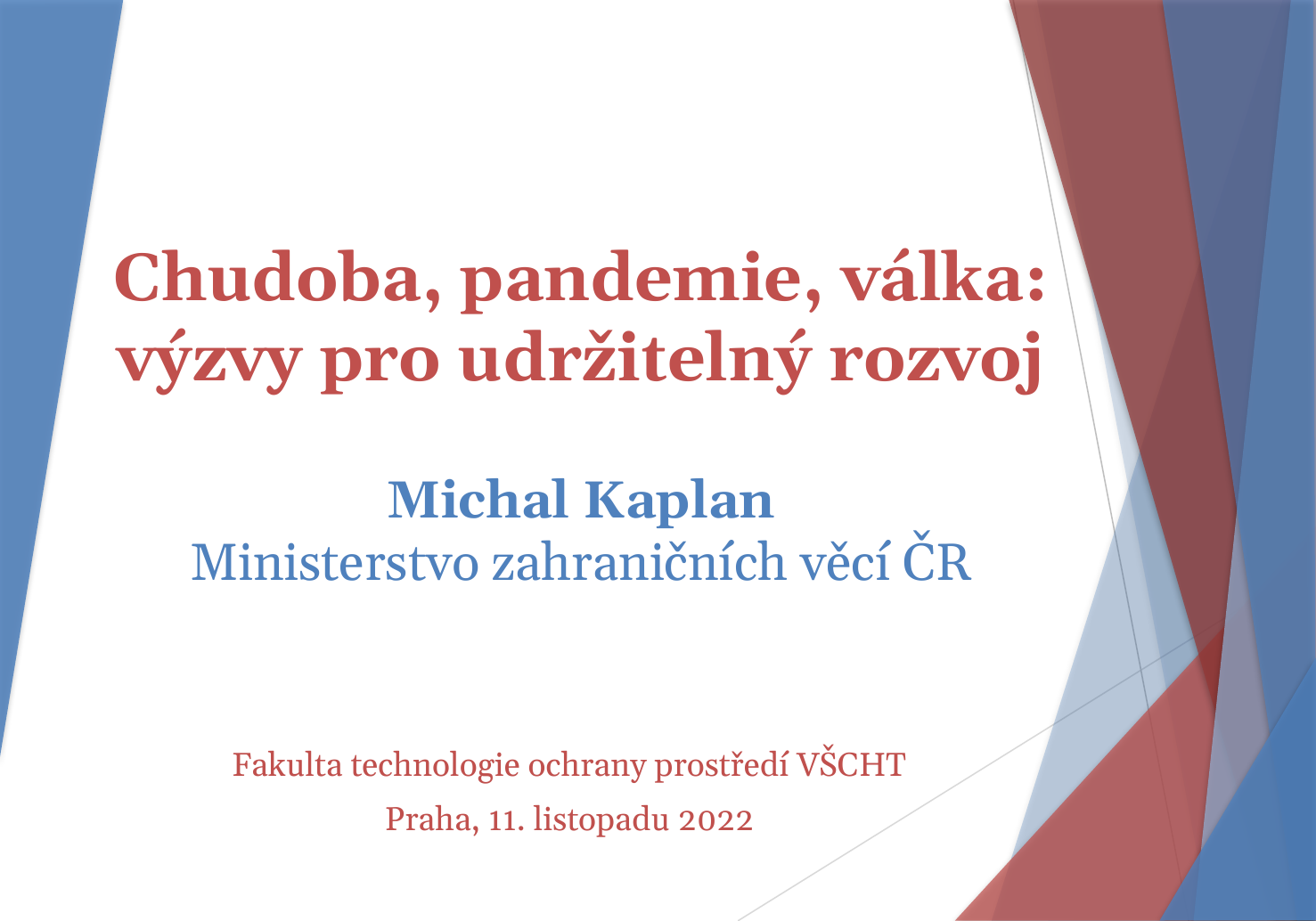

# Chudoba, pandemie, válka: výzvy pro udržitelný rozvoj Michal Kaplan Ministerstvo zahraničních věcí ČR

Fakulta technologie ochrany prostředí VŠCHT
Praha, 11. listopadu 2022